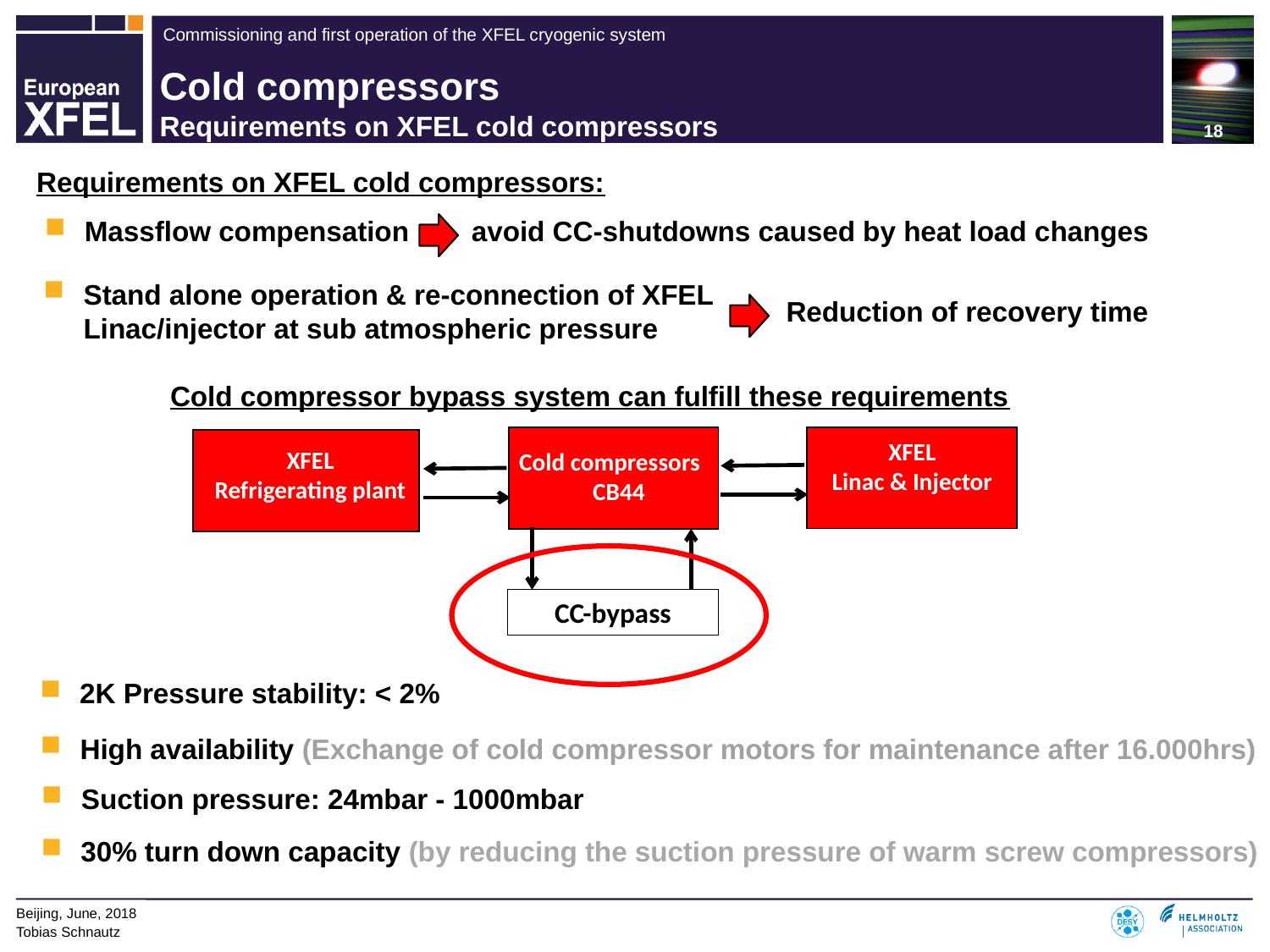

# Cold compressors Requirements on XFEL cold compressors
Requirements on XFEL cold compressors:
Massflow compensation        avoid CC-shutdowns caused by heat load changes

Stand alone operation & re-connection of XFEL Linac/injector at sub atmospheric pressure

Reduction of recovery time

Cold compressor bypass system can fulfill these requirements

XFEL
Linac & Injector

XFEL
Refrigerating plant
Cold compressors
CB44
CC-bypass

2K Pressure stability: < 2%
High availability (Exchange of cold compressor motors for maintenance after 16.000hrs)
Suction pressure: 24mbar - 1000mbar
30% turn down capacity (by reducing the suction pressure of warm screw compressors)